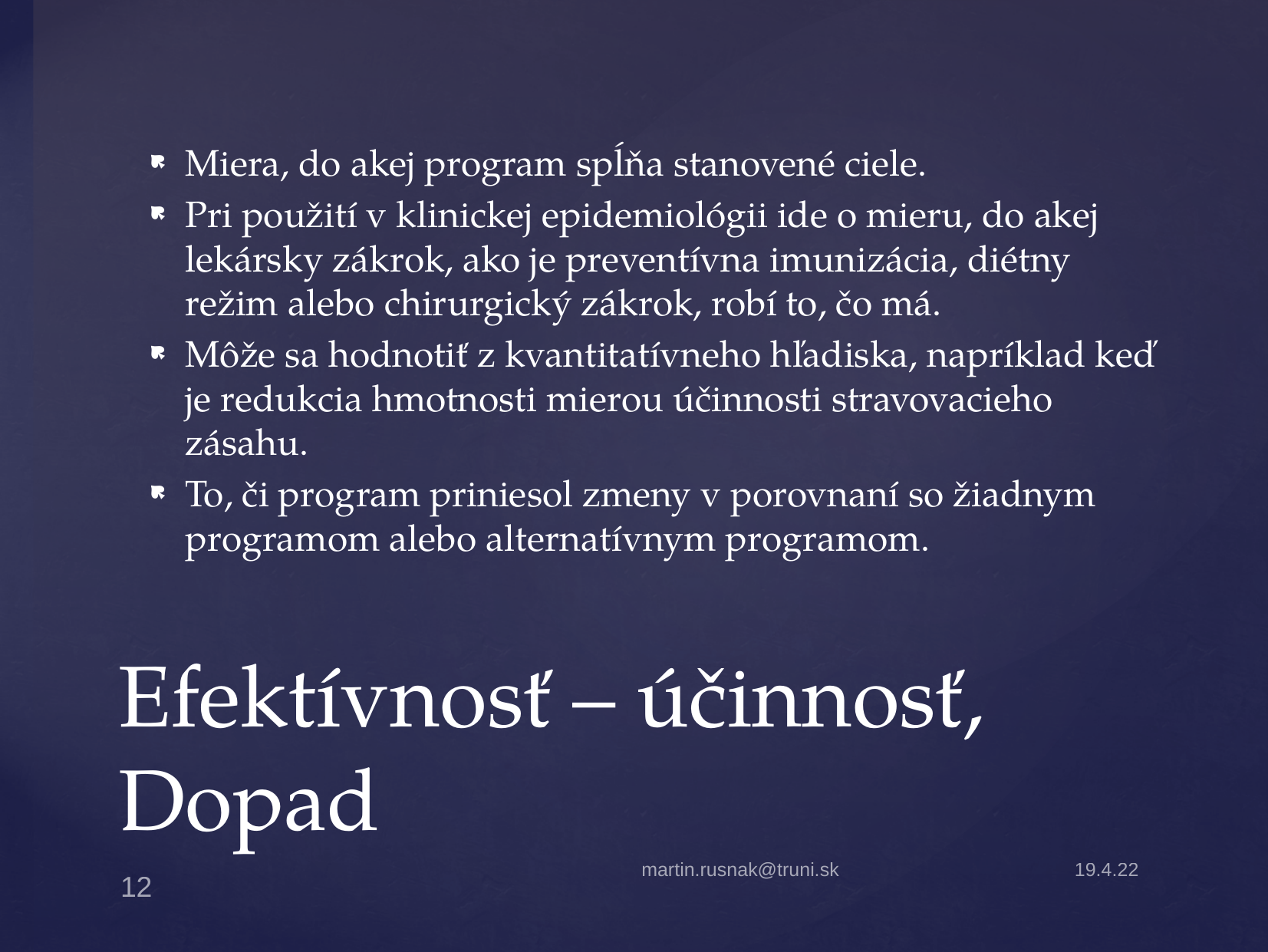

Miera, do akej program spĺňa stanovené ciele.
Pri použití v klinickej epidemiológii ide o mieru, do akej lekársky zákrok, ako je preventívna imunizácia, diétny režim alebo chirurgický zákrok, robí to, čo má.
Môže sa hodnotiť z kvantitatívneho hľadiska, napríklad keď je redukcia hmotnosti mierou účinnosti stravovacieho zásahu.
To, či program priniesol zmeny v porovnaní so žiadnym programom alebo alternatívnym programom.
# Efektívnosť – účinnosť, Dopad
martin.rusnak@truni.sk
19.4.22
12